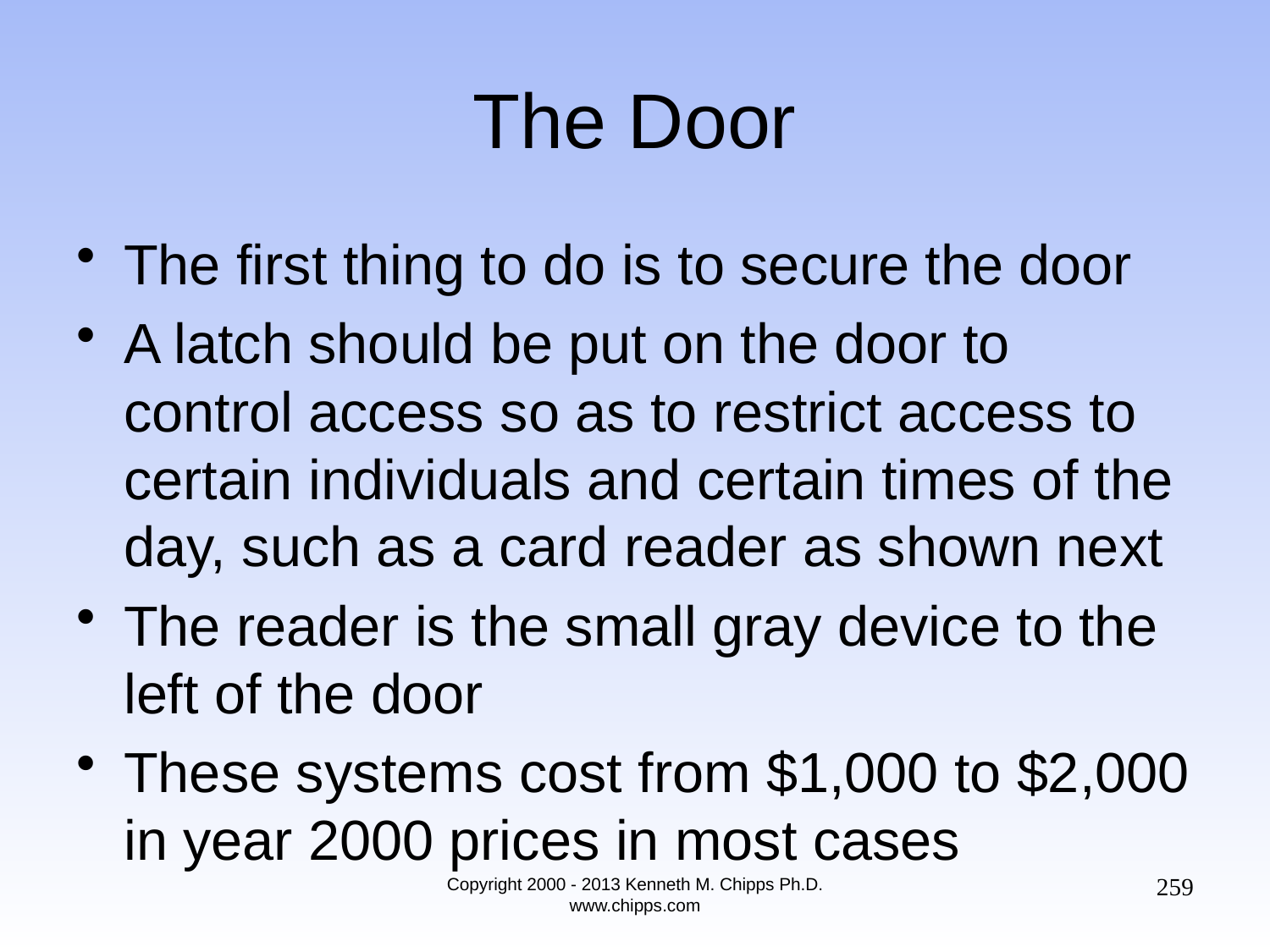

# The Door
The first thing to do is to secure the door
A latch should be put on the door to control access so as to restrict access to certain individuals and certain times of the day, such as a card reader as shown next
The reader is the small gray device to the left of the door
These systems cost from $1,000 to $2,000 in year 2000 prices in most cases
259
Copyright 2000 - 2013 Kenneth M. Chipps Ph.D. www.chipps.com